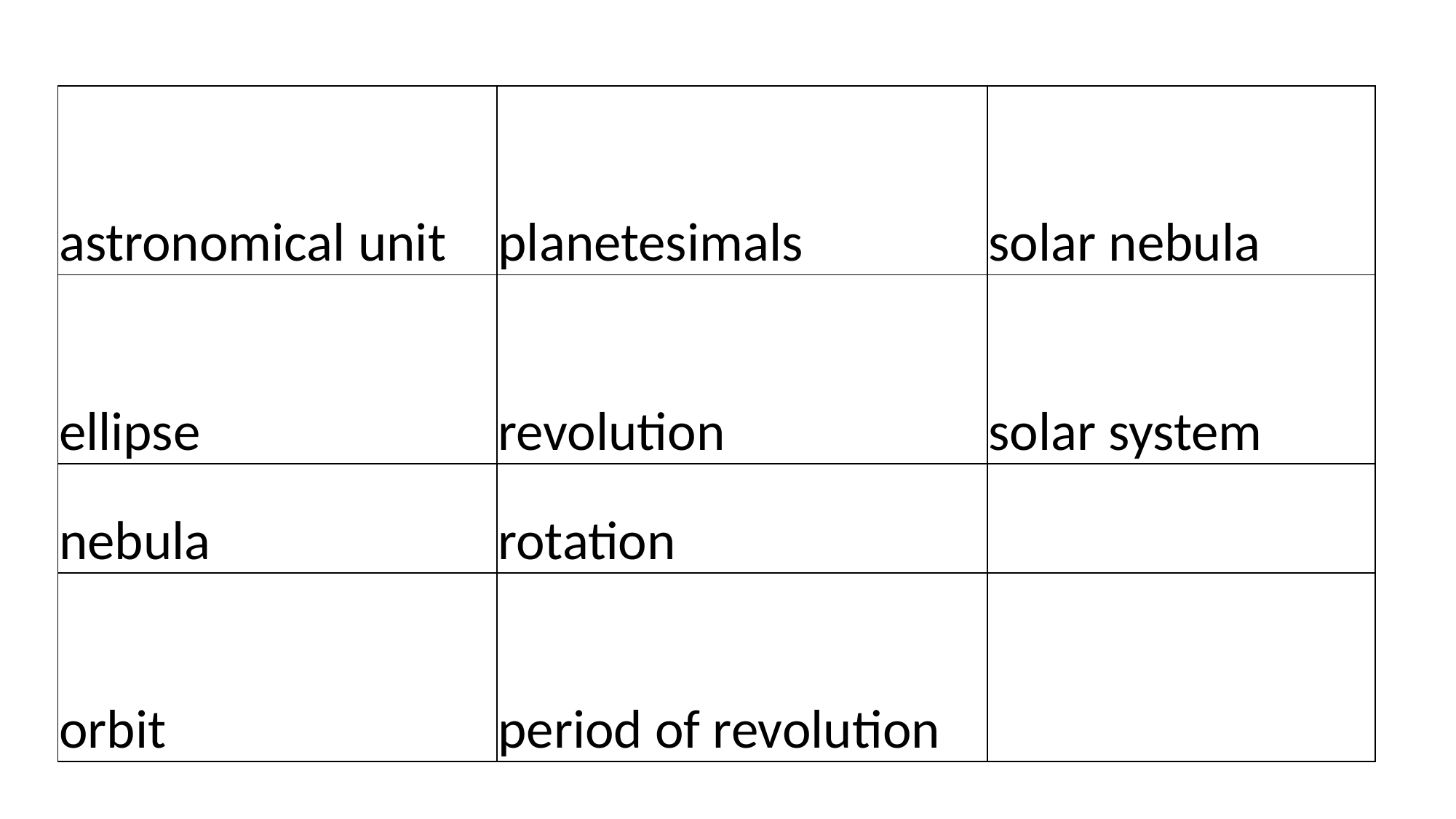

| astronomical unit | planetesimals | solar nebula |
| --- | --- | --- |
| ellipse | revolution | solar system |
| nebula | rotation |  |
| orbit | period of revolution |  |